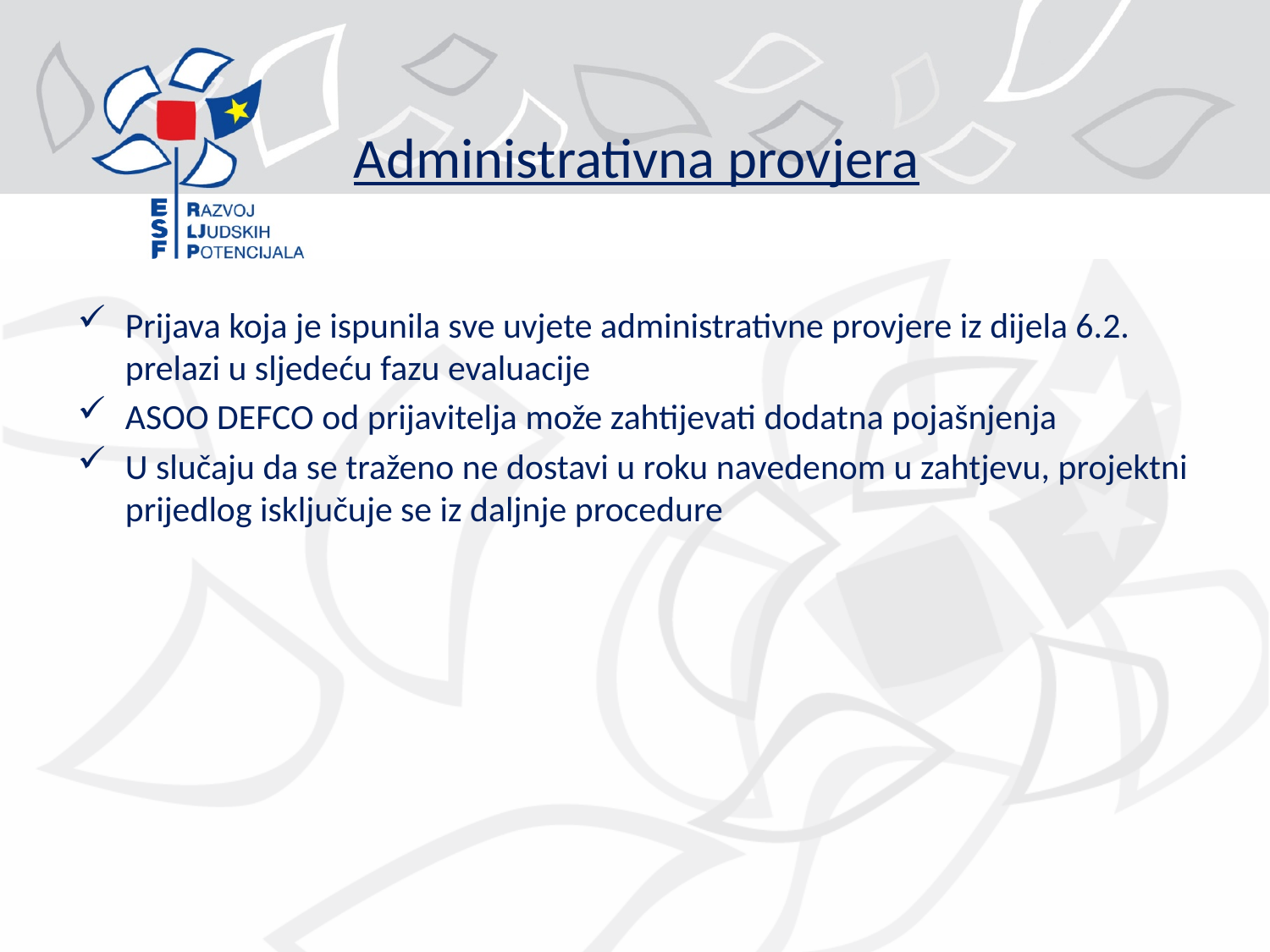

# Administrativna provjera
Prijava koja je ispunila sve uvjete administrativne provjere iz dijela 6.2. prelazi u sljedeću fazu evaluacije
ASOO DEFCO od prijavitelja može zahtijevati dodatna pojašnjenja
U slučaju da se traženo ne dostavi u roku navedenom u zahtjevu, projektni prijedlog isključuje se iz daljnje procedure